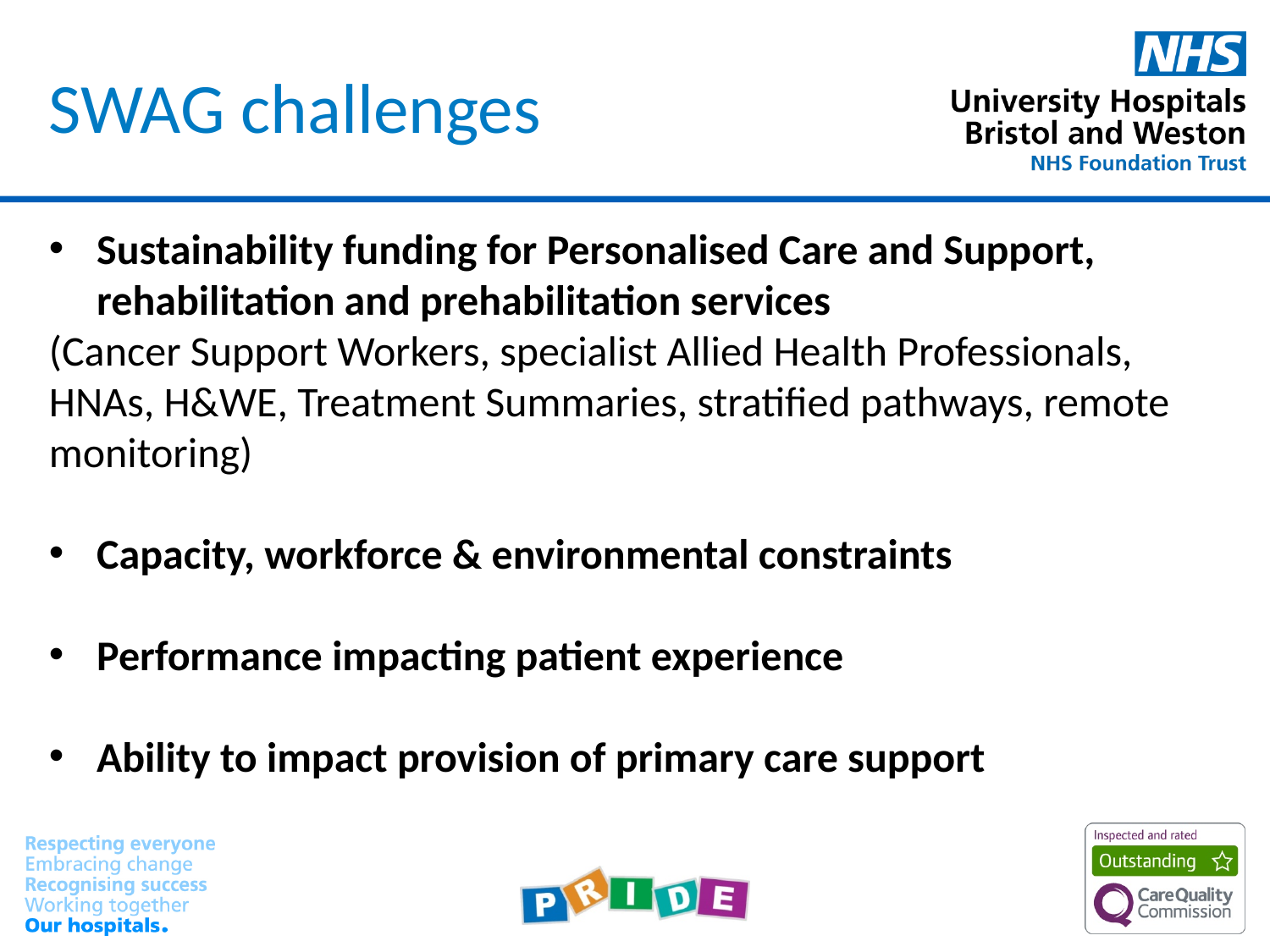

SWAG challenges
Sustainability funding for Personalised Care and Support, rehabilitation and prehabilitation services
(Cancer Support Workers, specialist Allied Health Professionals, HNAs, H&WE, Treatment Summaries, stratified pathways, remote monitoring)

Capacity, workforce & environmental constraints

Performance impacting patient experience

Ability to impact provision of primary care support